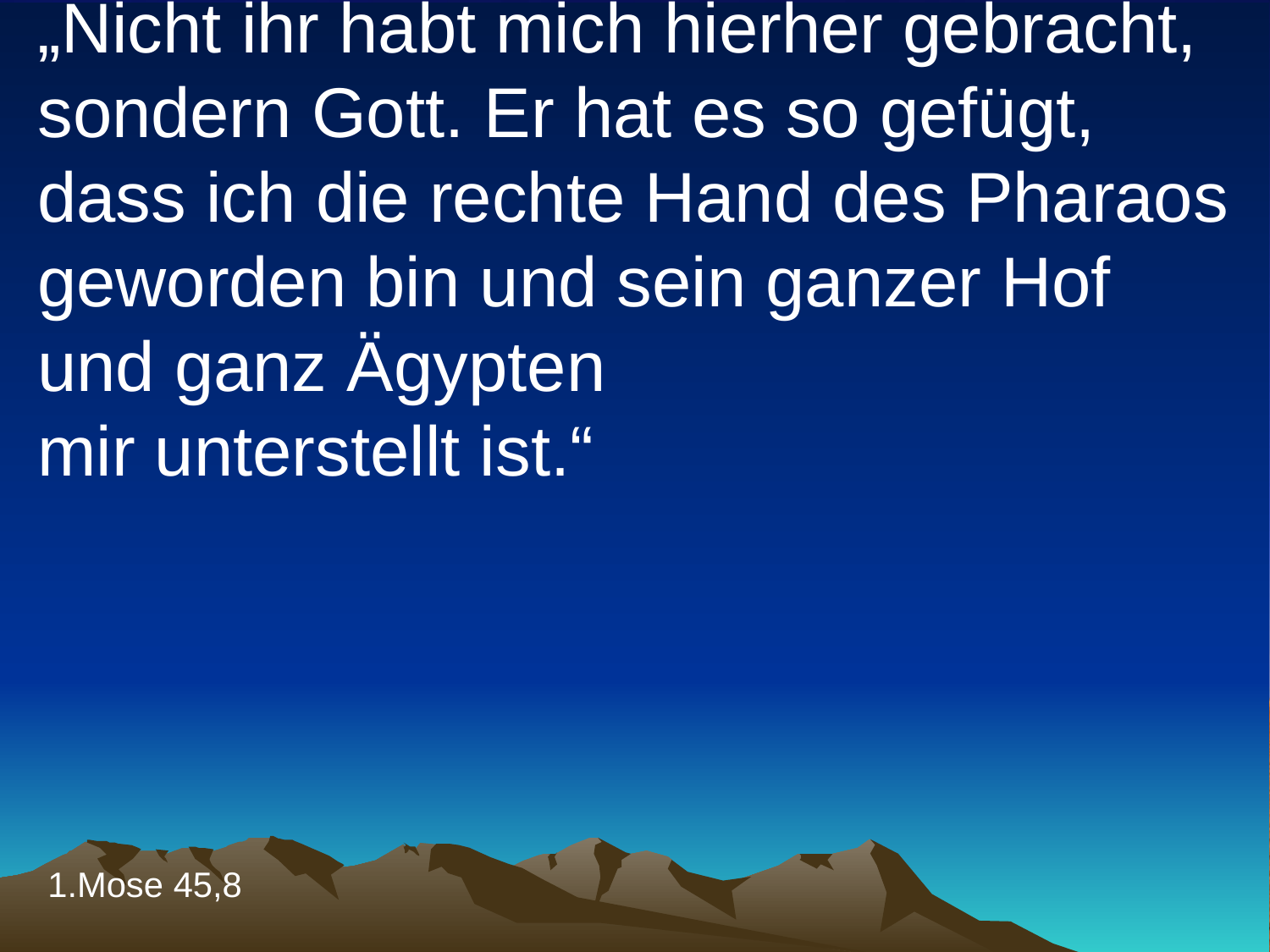

# „Nicht ihr habt mich hierher gebracht, sondern Gott. Er hat es so gefügt, dass ich die rechte Hand des Pharaos geworden bin und sein ganzer Hof und ganz Ägypten mir unterstellt ist.“
1.Mose 45,8